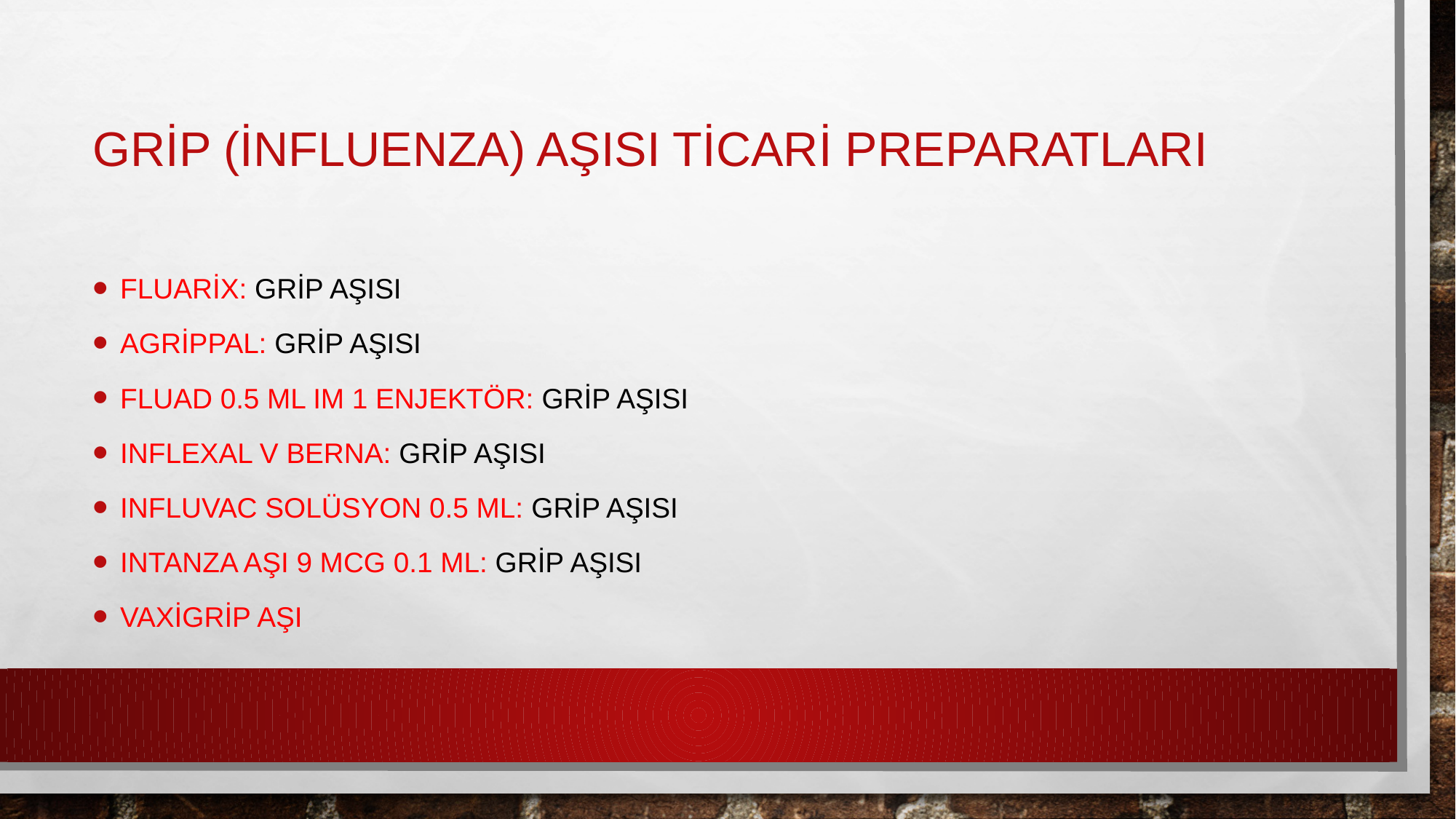

# Grip (İnfluenza) Aşısı TİCARİ PREPARATLARI

Fluarix: Grip Aşısı
Agrippal: Grip Aşısı
Fluad 0.5 ml IM 1 Enjektör: Grip Aşısı
Inflexal V Berna: Grip Aşısı
Influvac Solüsyon 0.5 ml: Grip Aşısı
Intanza Aşı 9 mcg 0.1 ml: Grip Aşısı
Vaxigrip Aşı